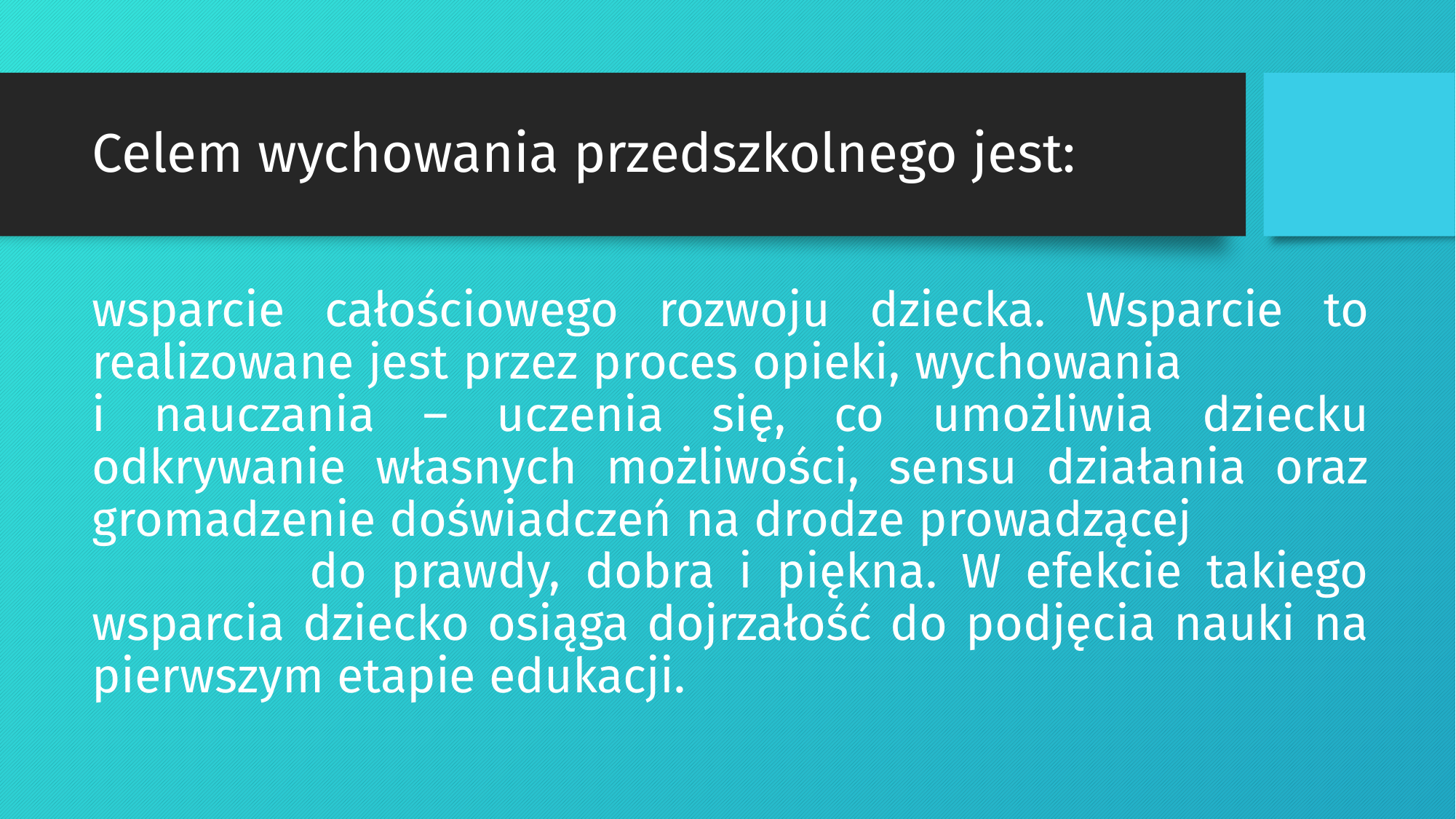

# Celem wychowania przedszkolnego jest:
wsparcie całościowego rozwoju dziecka. Wsparcie to realizowane jest przez proces opieki, wychowania              i nauczania – uczenia się, co umożliwia dziecku odkrywanie własnych możliwości, sensu działania oraz gromadzenie doświadczeń na drodze prowadzącej                       do prawdy, dobra i piękna. W efekcie takiego wsparcia dziecko osiąga dojrzałość do podjęcia nauki na pierwszym etapie edukacji.